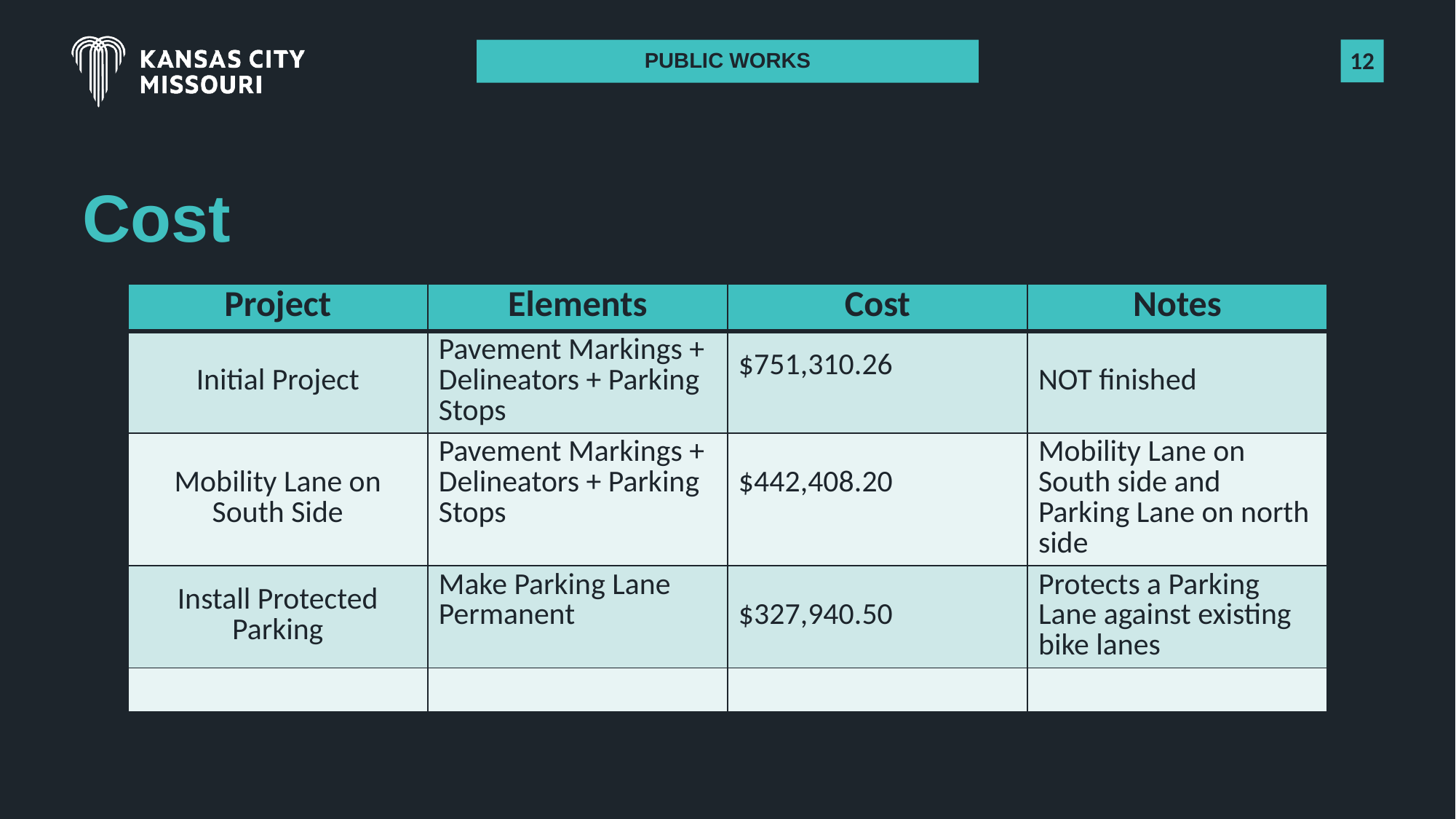

PUBLIC WORKS
# Cost
| Project | Elements | Cost | Notes |
| --- | --- | --- | --- |
| Initial Project | Pavement Markings + Delineators + Parking Stops | $751,310.26 | NOT finished |
| Mobility Lane on South Side | Pavement Markings + Delineators + Parking Stops | $442,408.20 | Mobility Lane on South side and Parking Lane on north side |
| Install Protected Parking | Make Parking Lane Permanent | $327,940.50 | Protects a Parking Lane against existing bike lanes |
|  |  |  |  |